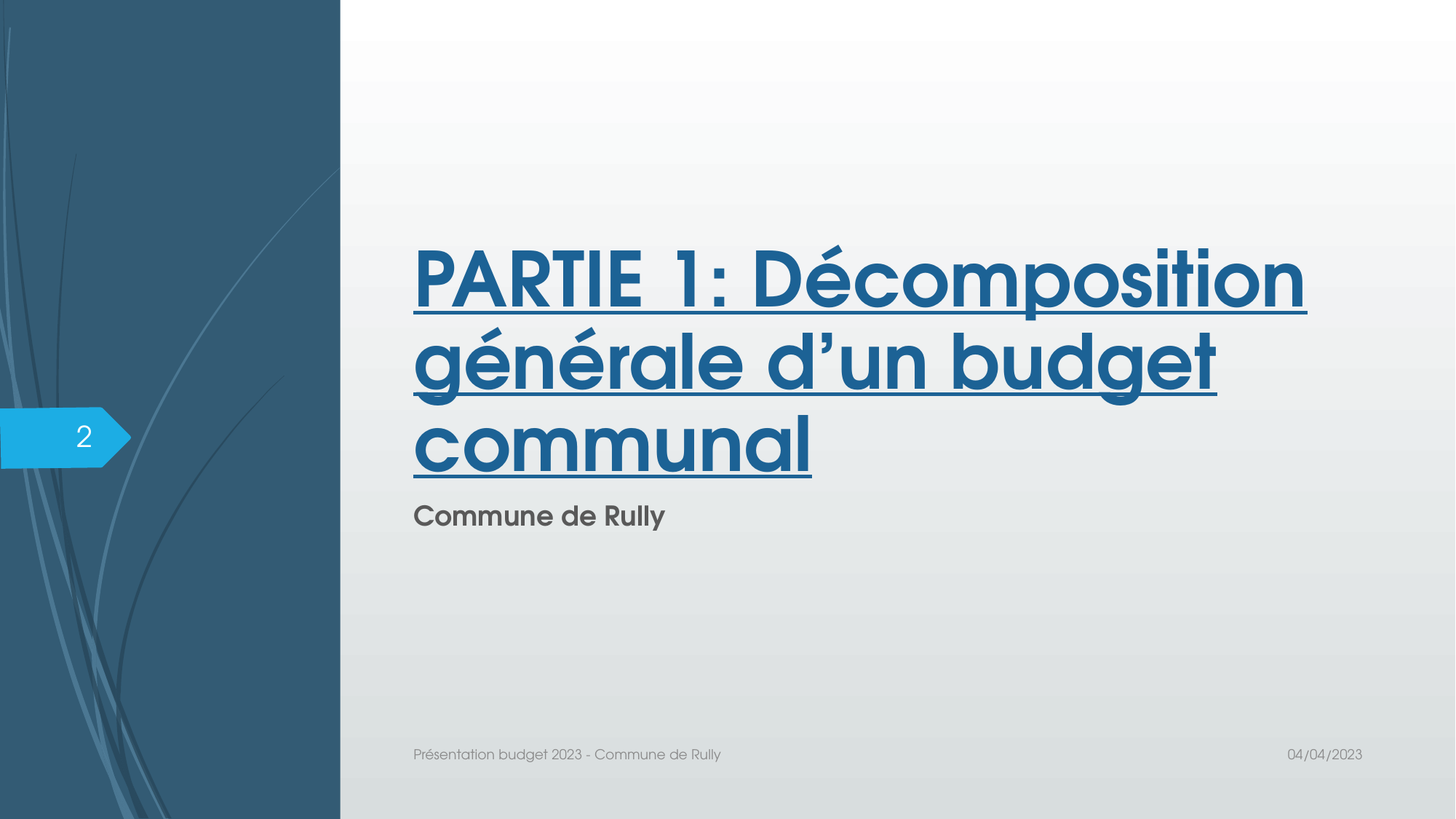

# PARTIE 1: Décomposition générale d’un budget communal

2
Commune de Rully
04/04/2023
Présentation budget 2023 - Commune de Rully